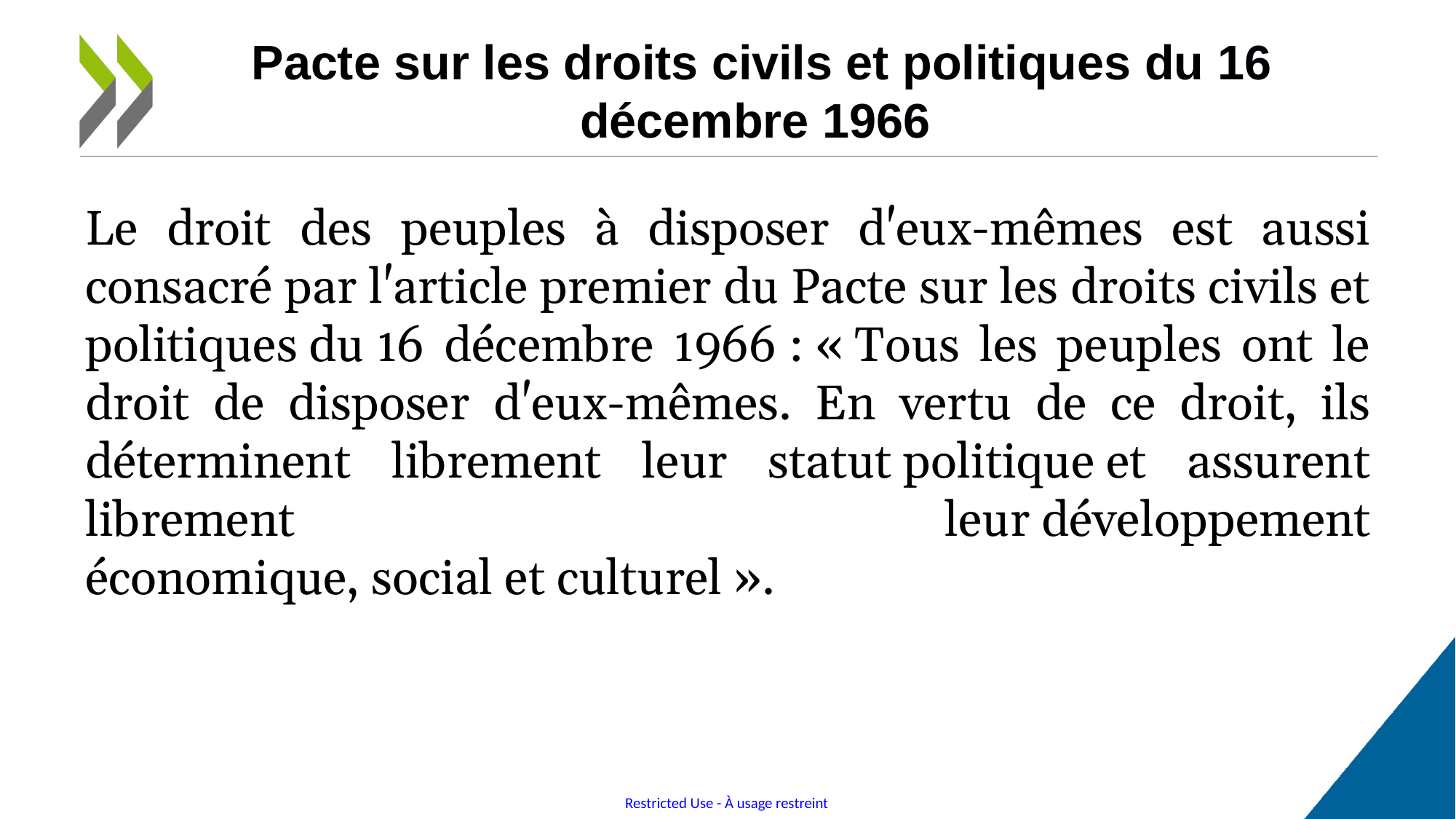

# Pacte sur les droits civils et politiques du 16 décembre 1966
Le droit des peuples à disposer d'eux-mêmes est aussi consacré par l'article premier du Pacte sur les droits civils et politiques du 16 décembre 1966 : « Tous les peuples ont le droit de disposer d'eux-mêmes. En vertu de ce droit, ils déterminent librement leur statut politique et assurent librement leur développement économique, social et culturel ».